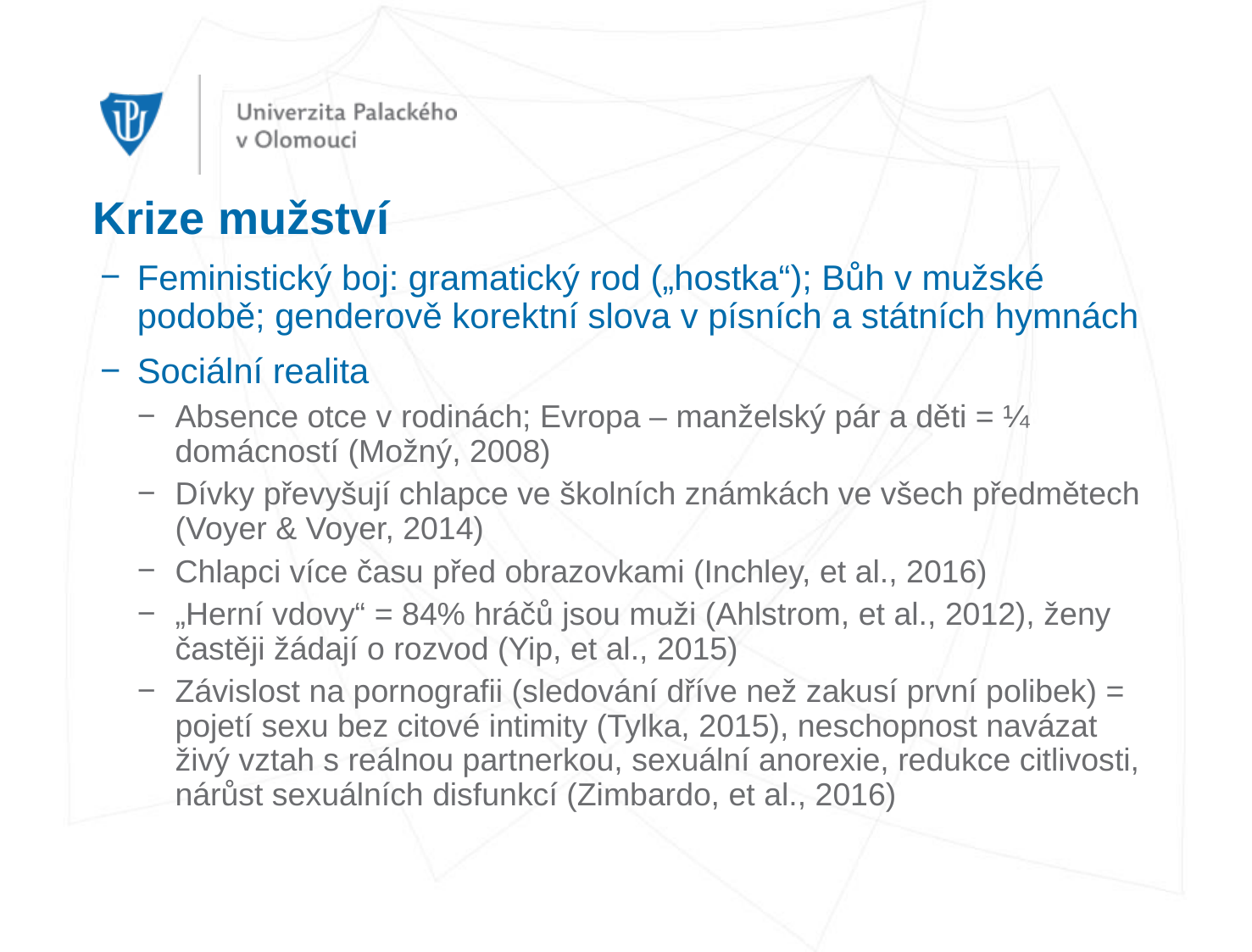

# Krize mužství
Feministický boj: gramatický rod („hostka“); Bůh v mužské podobě; genderově korektní slova v písních a státních hymnách
Sociální realita
Absence otce v rodinách; Evropa – manželský pár a děti = ¼ domácností (Možný, 2008)
Dívky převyšují chlapce ve školních známkách ve všech předmětech (Voyer & Voyer, 2014)
Chlapci více času před obrazovkami (Inchley, et al., 2016)
„Herní vdovy“ = 84% hráčů jsou muži (Ahlstrom, et al., 2012), ženy častěji žádají o rozvod (Yip, et al., 2015)
Závislost na pornografii (sledování dříve než zakusí první polibek) = pojetí sexu bez citové intimity (Tylka, 2015), neschopnost navázat živý vztah s reálnou partnerkou, sexuální anorexie, redukce citlivosti, nárůst sexuálních disfunkcí (Zimbardo, et al., 2016)